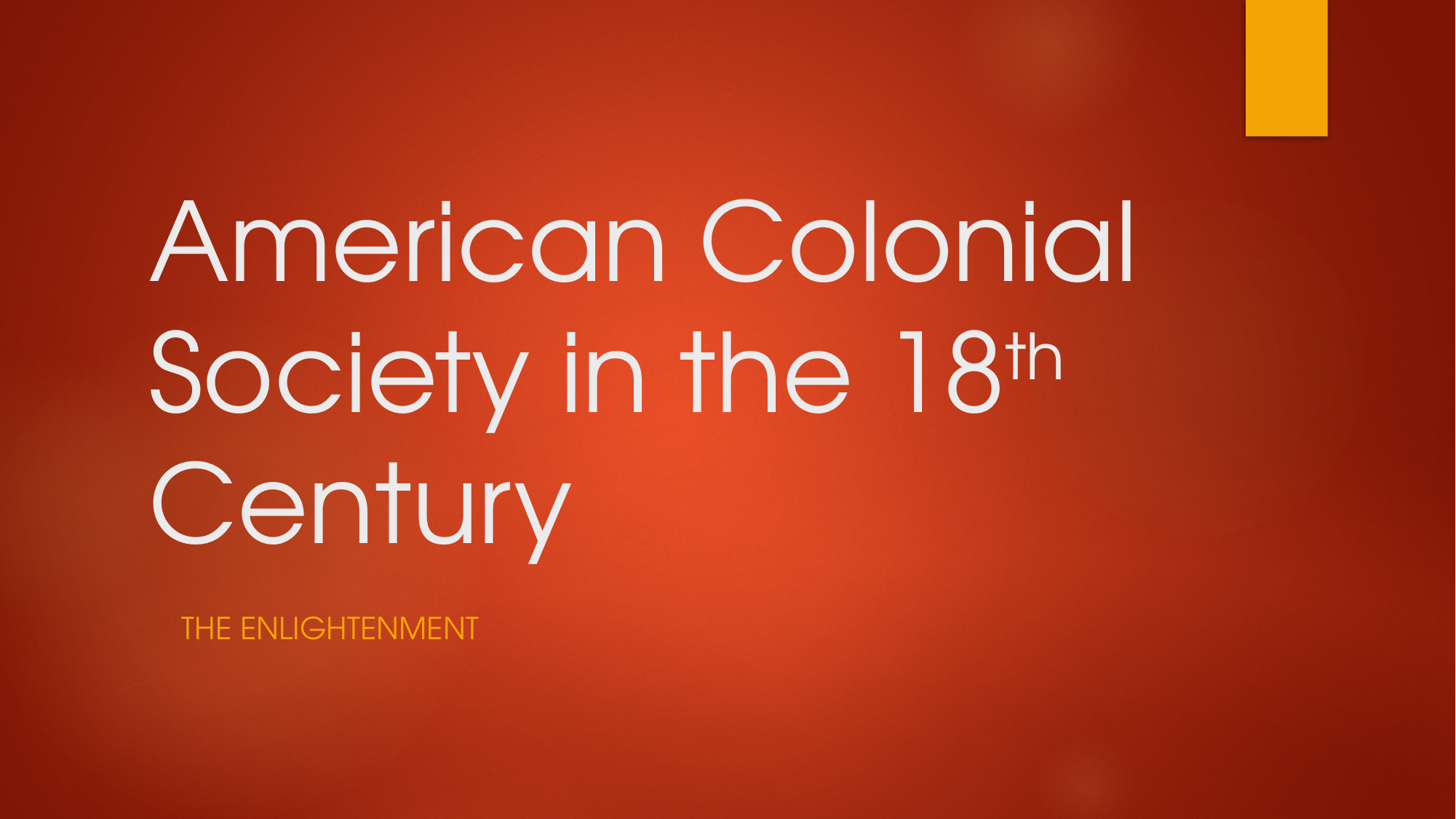

# American Colonial Society in the 18th Century
The Enlightenment